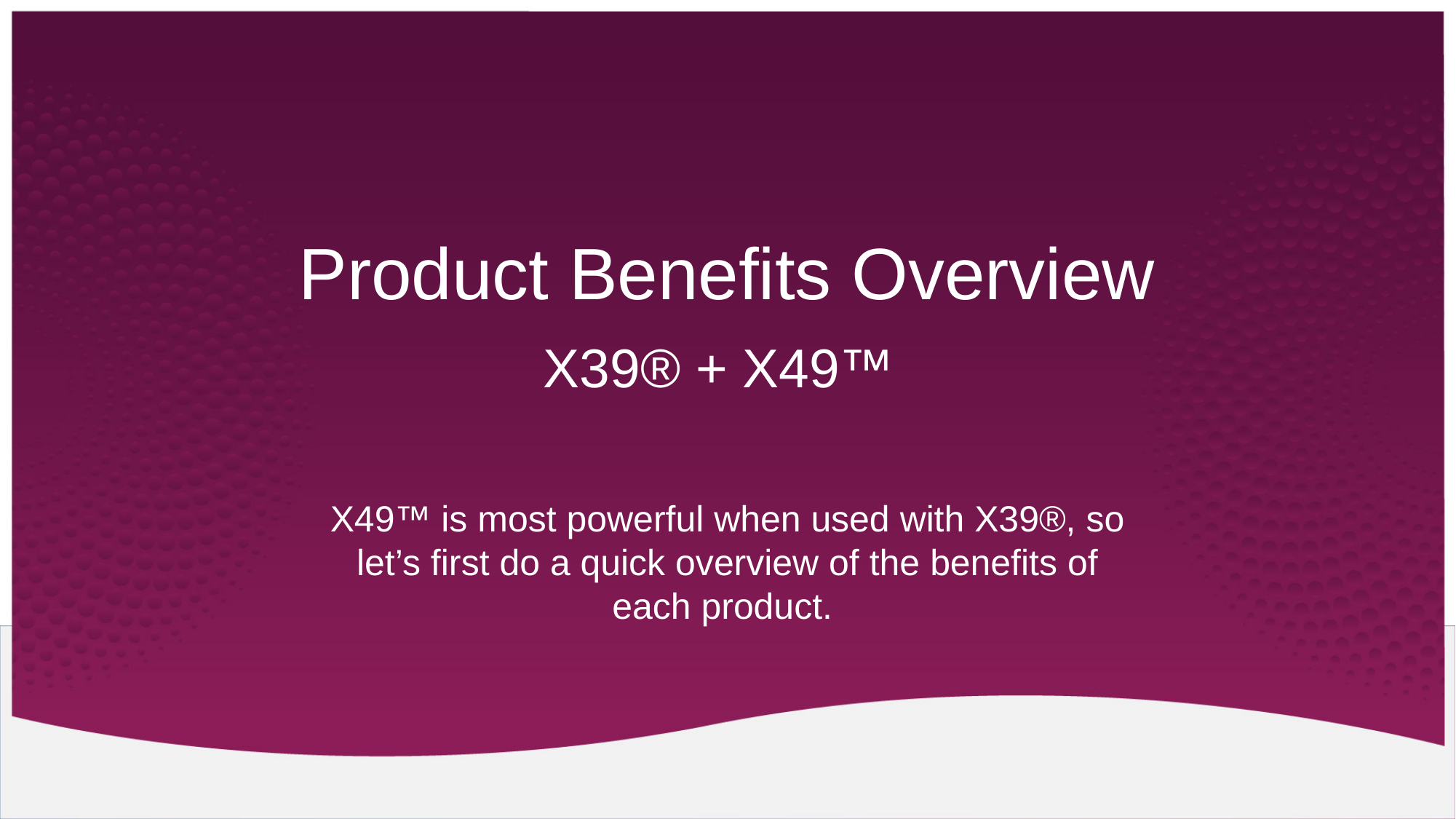

# Product Benefits Overview
X39® + X49™
X49™ is most powerful when used with X39®, so let’s first do a quick overview of the benefits of each product.